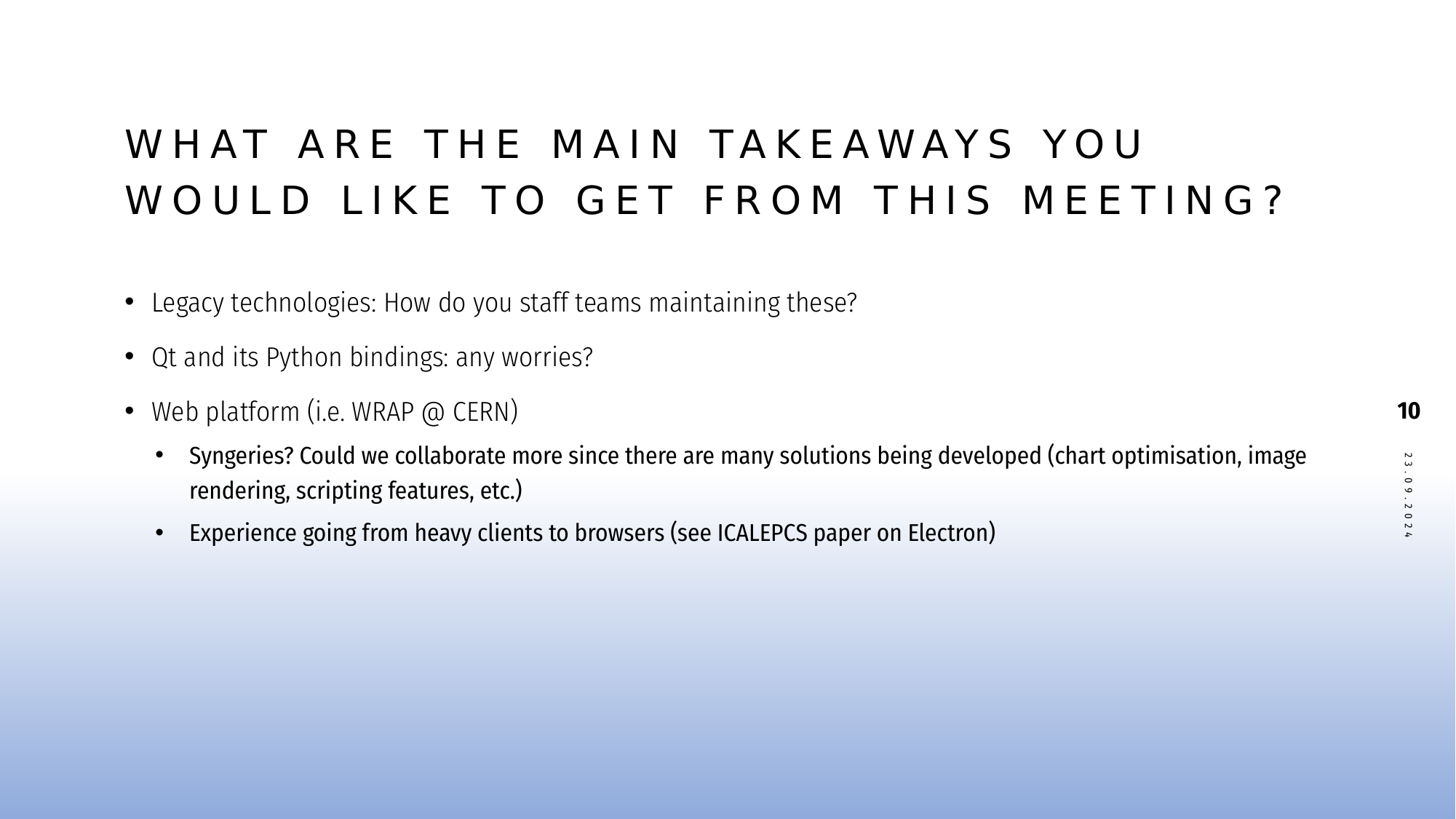

# What are the main takeaways you would like to get from this meeting?
Legacy technologies: How do you staff teams maintaining these?
Qt and its Python bindings: any worries?
Web platform (i.e. WRAP @ CERN)
Syngeries? Could we collaborate more since there are many solutions being developed (chart optimisation, image rendering, scripting features, etc.)
Experience going from heavy clients to browsers (see ICALEPCS paper on Electron)
10
23.09.2024